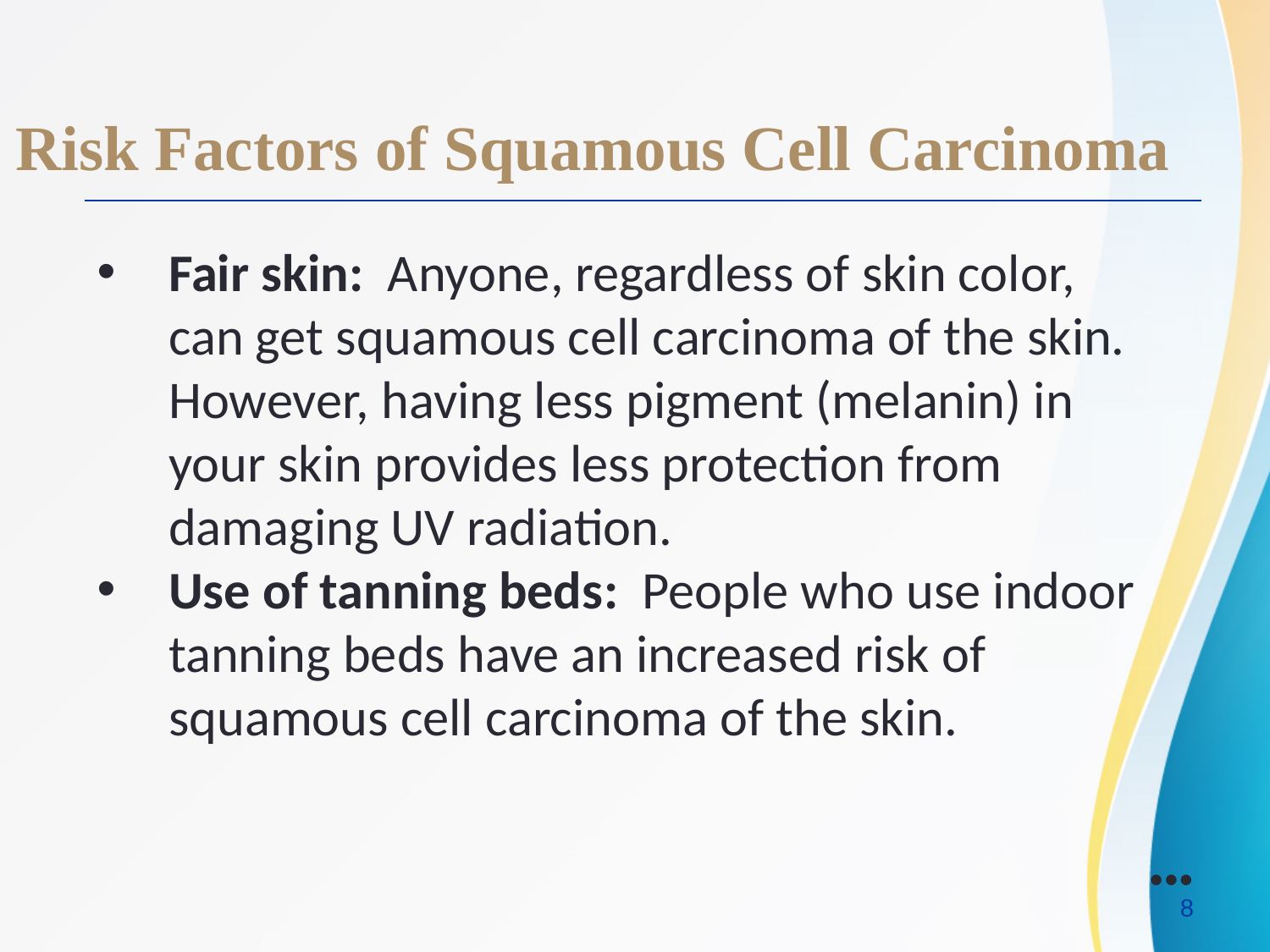

Risk Factors of Squamous Cell Carcinoma
Fair skin:  Anyone, regardless of skin color, can get squamous cell carcinoma of the skin. However, having less pigment (melanin) in your skin provides less protection from damaging UV radiation.
Use of tanning beds:  People who use indoor tanning beds have an increased risk of squamous cell carcinoma of the skin.
●●●
8